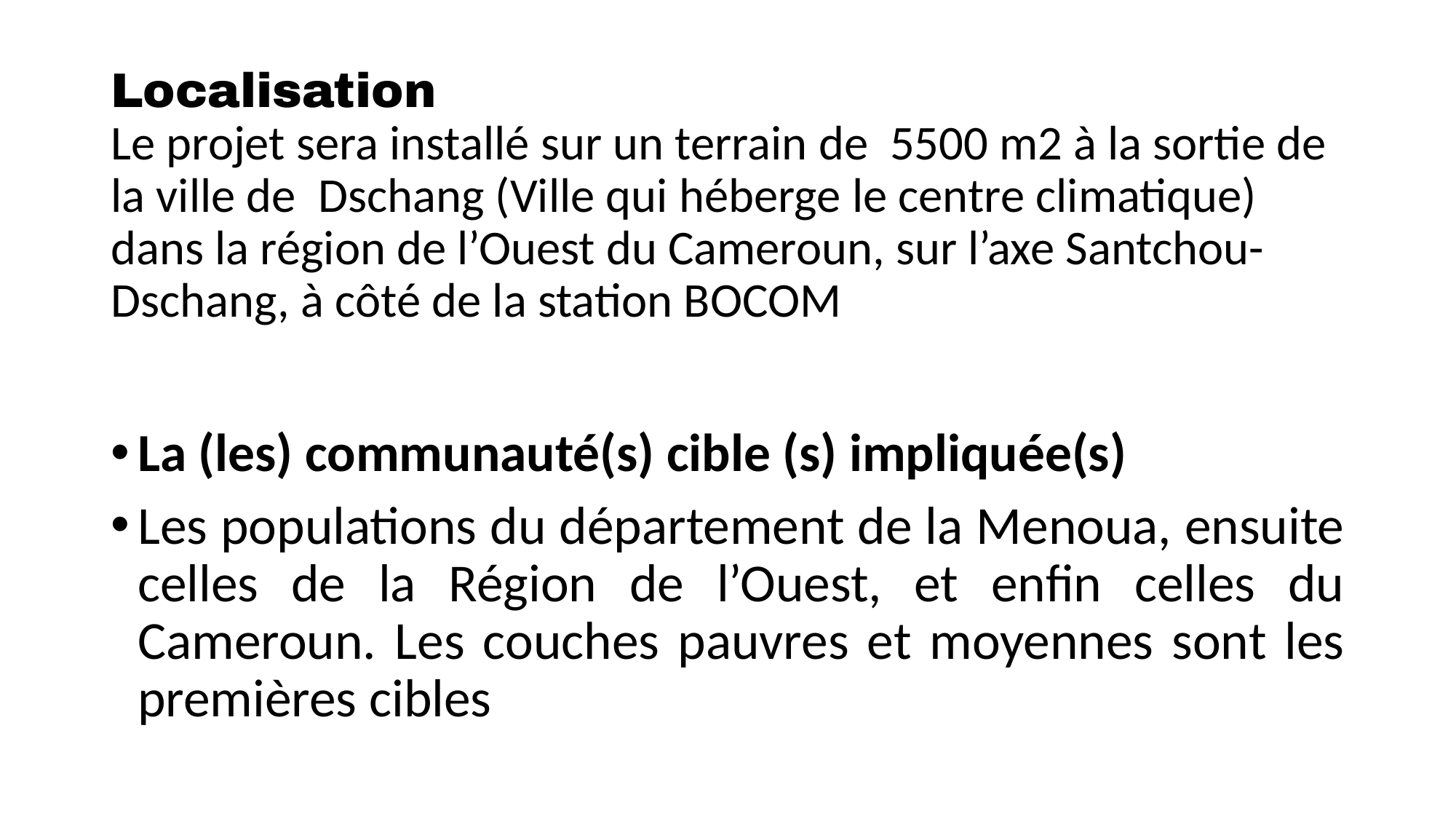

# Localisation Le projet sera installé sur un terrain de  5500 m2 à la sortie de  la ville de  Dschang (Ville qui héberge le centre climatique) dans la région de l’Ouest du Cameroun, sur l’axe Santchou-Dschang, à côté de la station BOCOM

La (les) communauté(s) cible (s) impliquée(s)
Les populations du département de la Menoua, ensuite celles de la Région de l’Ouest, et enfin celles du Cameroun. Les couches pauvres et moyennes sont les premières cibles